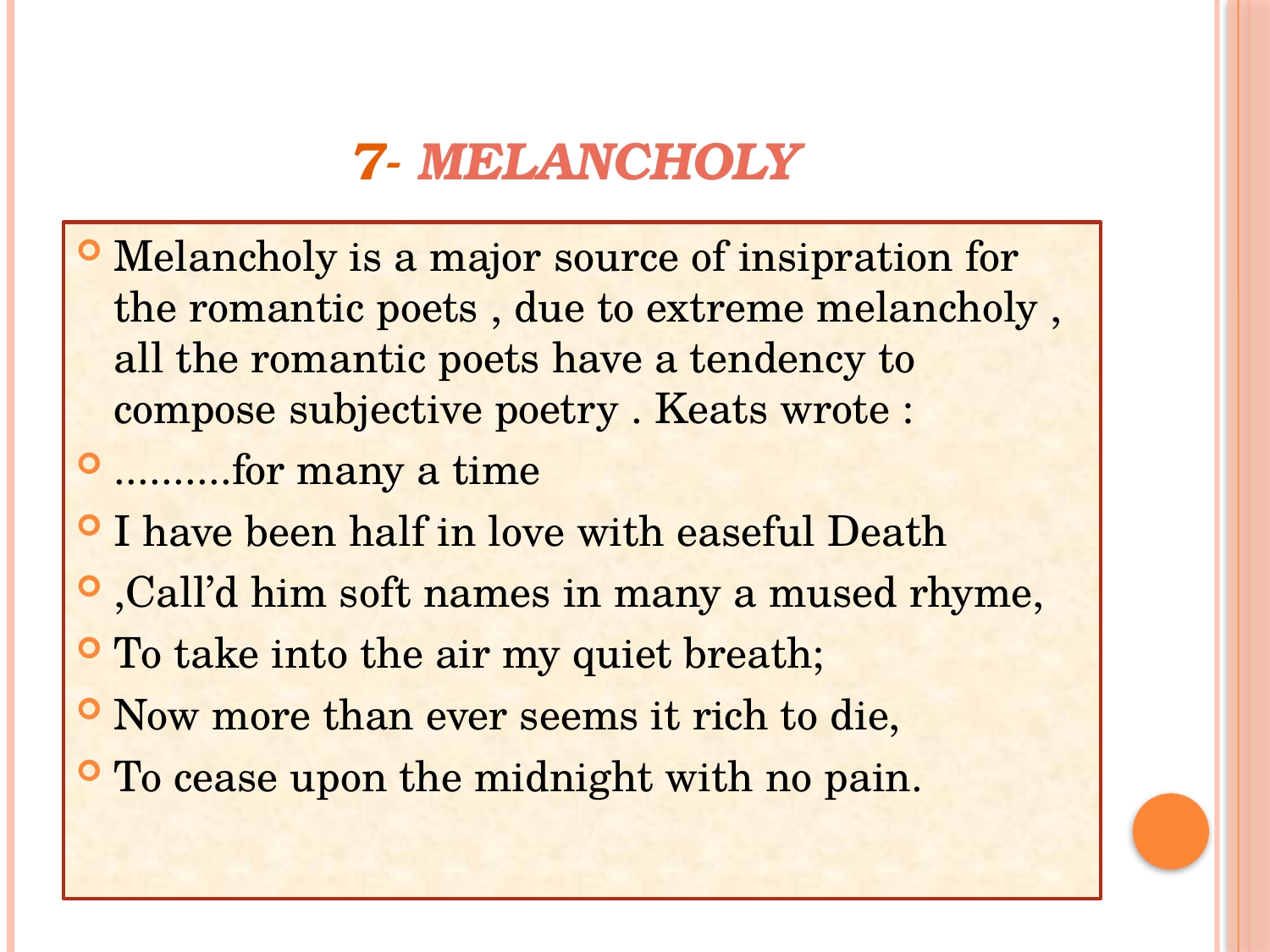

# 7- Melancholy
Melancholy is a major source of insipration for the romantic poets , due to extreme melancholy , all the romantic poets have a tendency to compose subjective poetry . Keats wrote :
..........for many a time
I have been half in love with easeful Death
,Call’d him soft names in many a mused rhyme,
To take into the air my quiet breath;
Now more than ever seems it rich to die,
To cease upon the midnight with no pain.